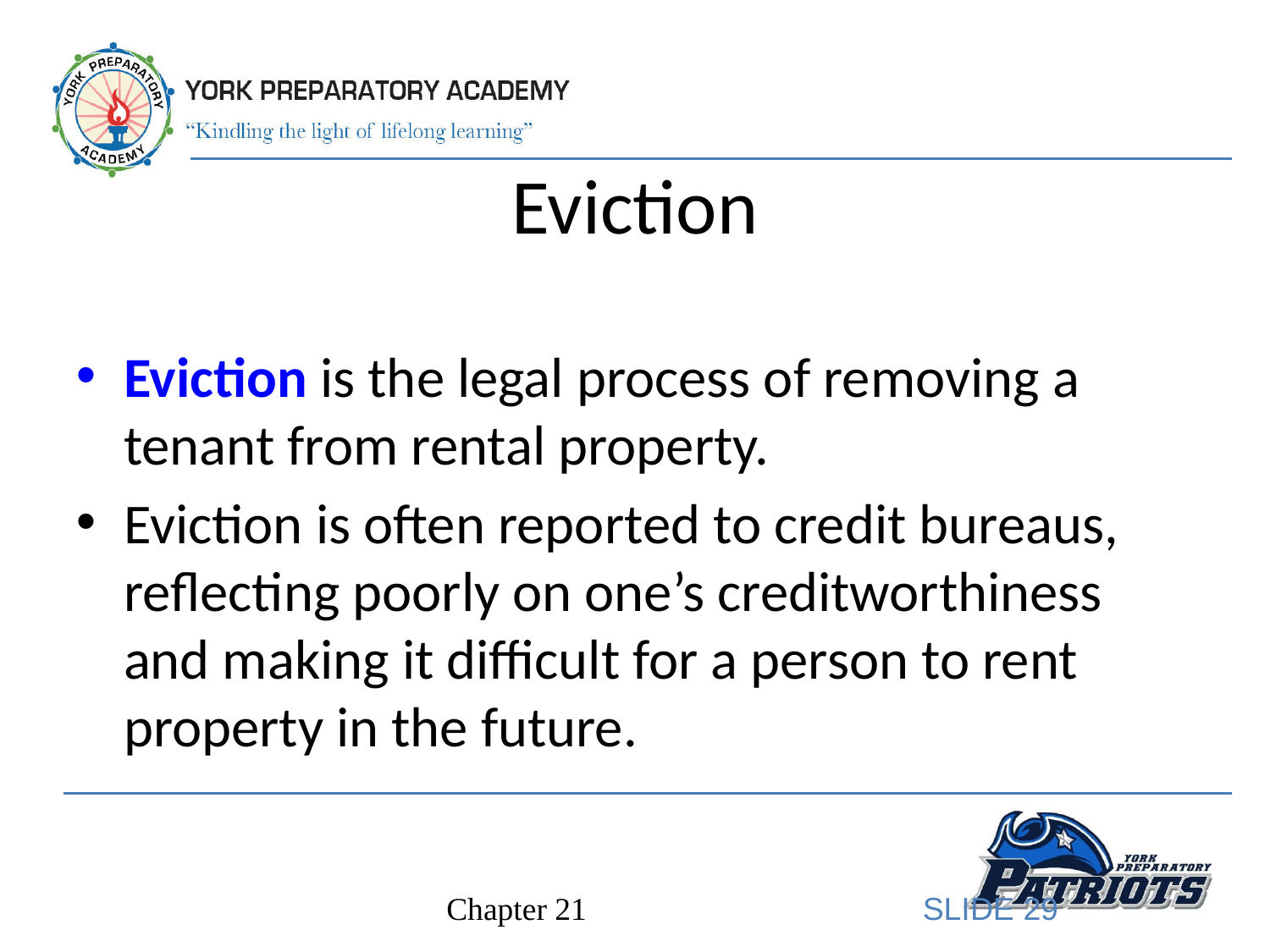

# Eviction
Eviction is the legal process of removing a tenant from rental property.
Eviction is often reported to credit bureaus, reflecting poorly on one’s creditworthiness and making it difficult for a person to rent property in the future.
SLIDE 29
Chapter 21